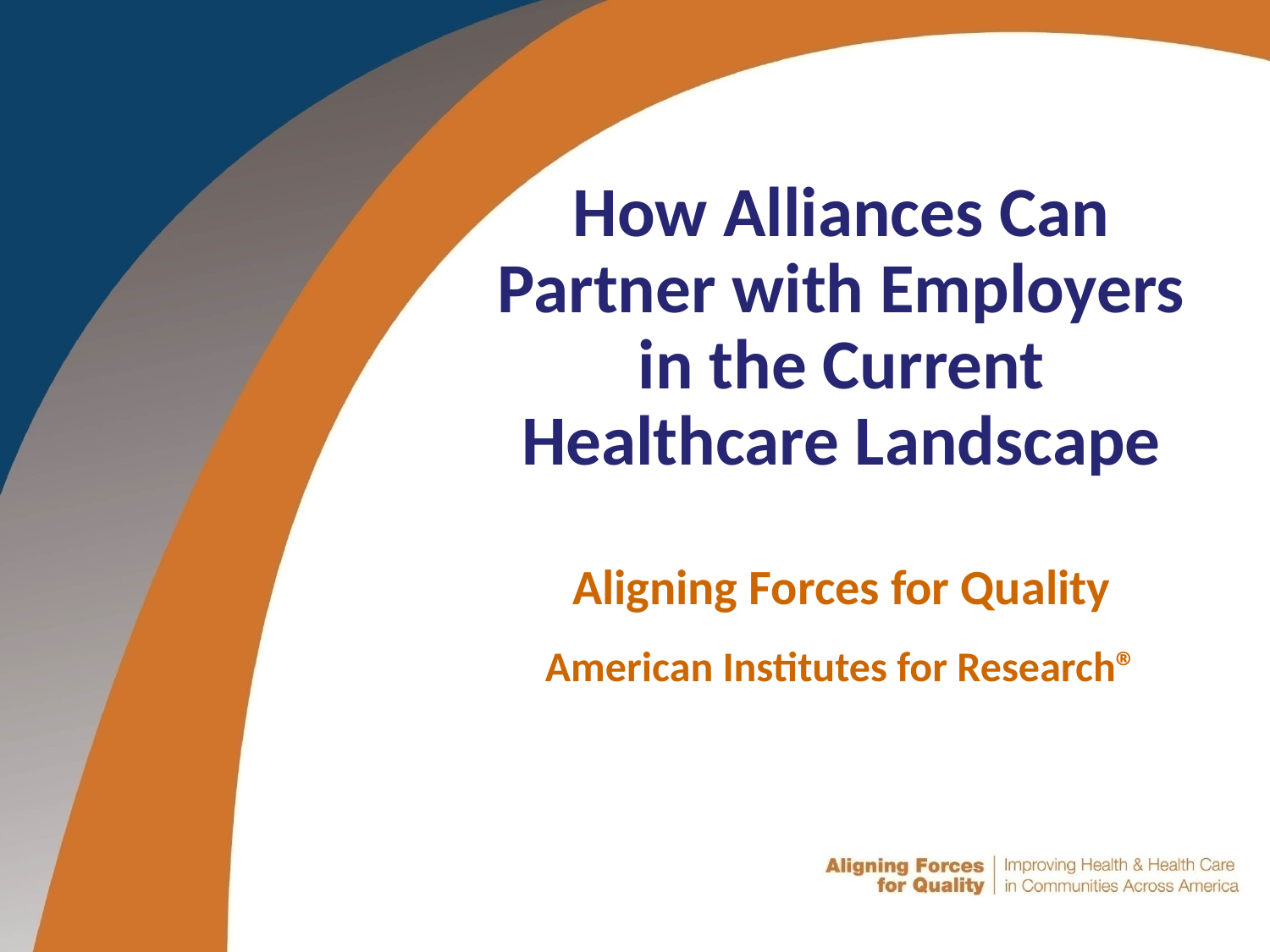

# How Alliances Can Partner with Employers in the Current Healthcare Landscape

Aligning Forces for Quality
American Institutes for Research®